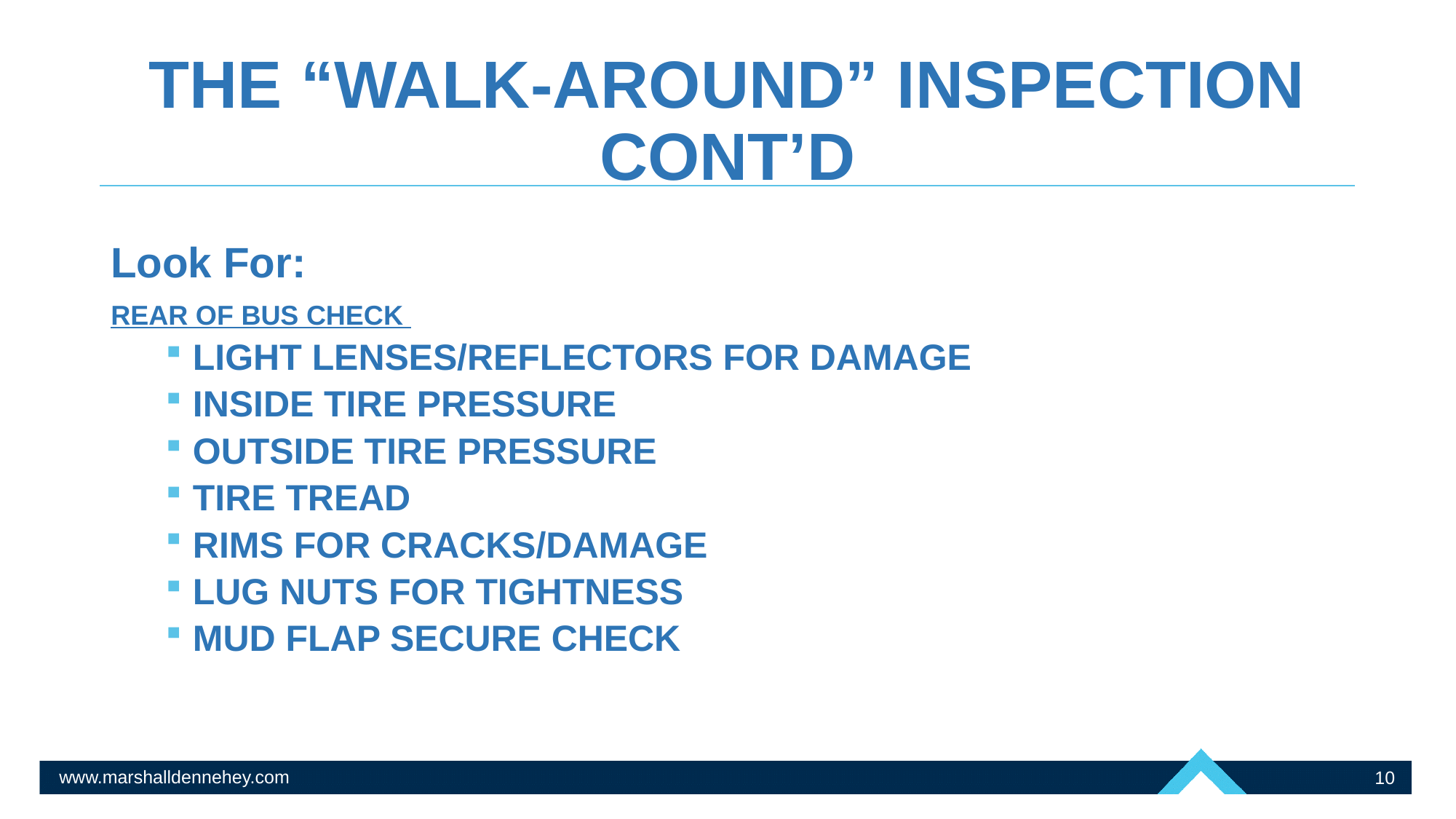

# THE “WALK-AROUND” INSPECTION CONT’D

Look For:
REAR OF BUS CHECK
LIGHT LENSES/REFLECTORS FOR DAMAGE
INSIDE TIRE PRESSURE
OUTSIDE TIRE PRESSURE
TIRE TREAD
RIMS FOR CRACKS/DAMAGE
LUG NUTS FOR TIGHTNESS
MUD FLAP SECURE CHECK